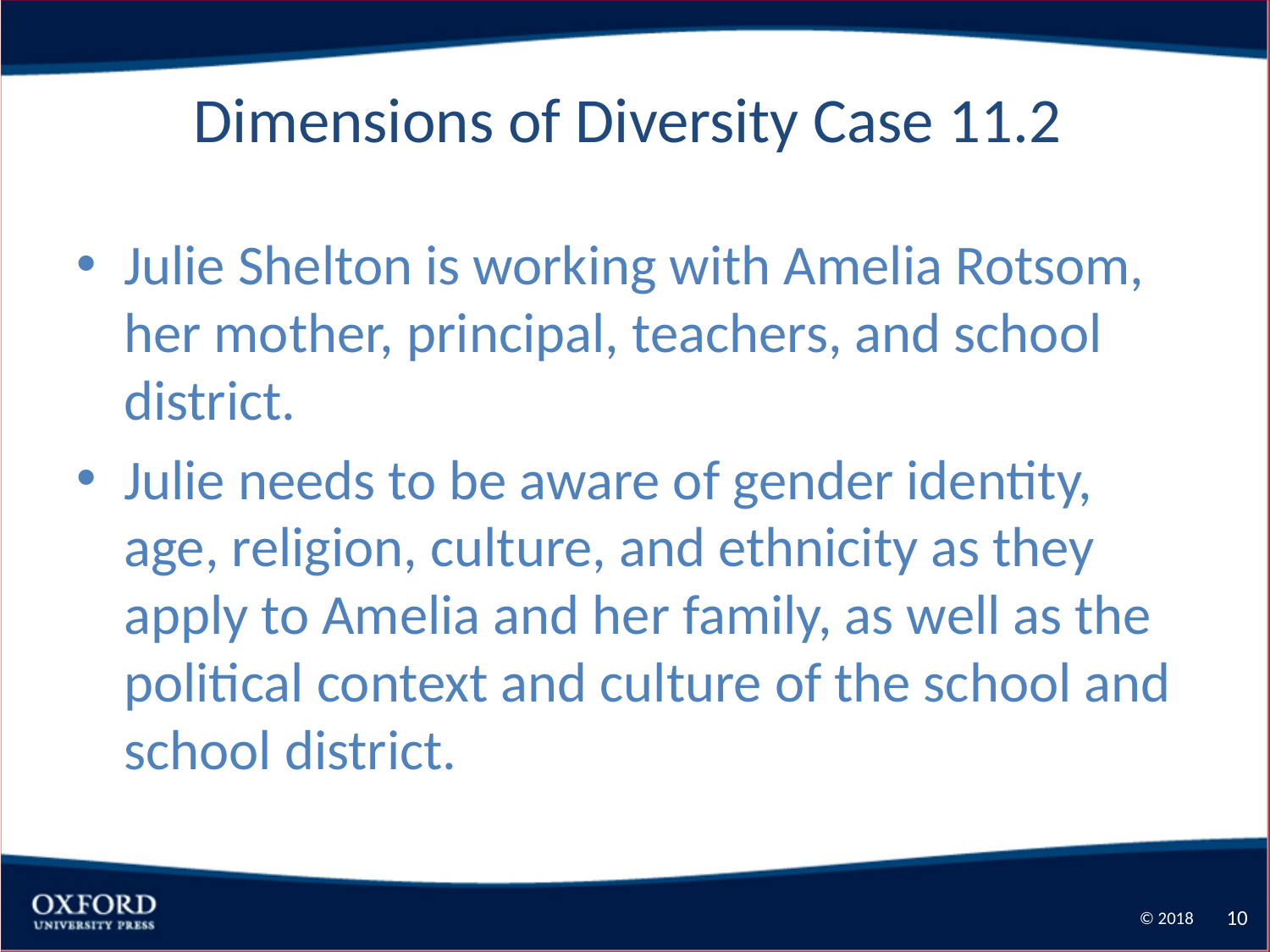

# Dimensions of Diversity Case 11.2
Julie Shelton is working with Amelia Rotsom, her mother, principal, teachers, and school district.
Julie needs to be aware of gender identity, age, religion, culture, and ethnicity as they apply to Amelia and her family, as well as the political context and culture of the school and school district.